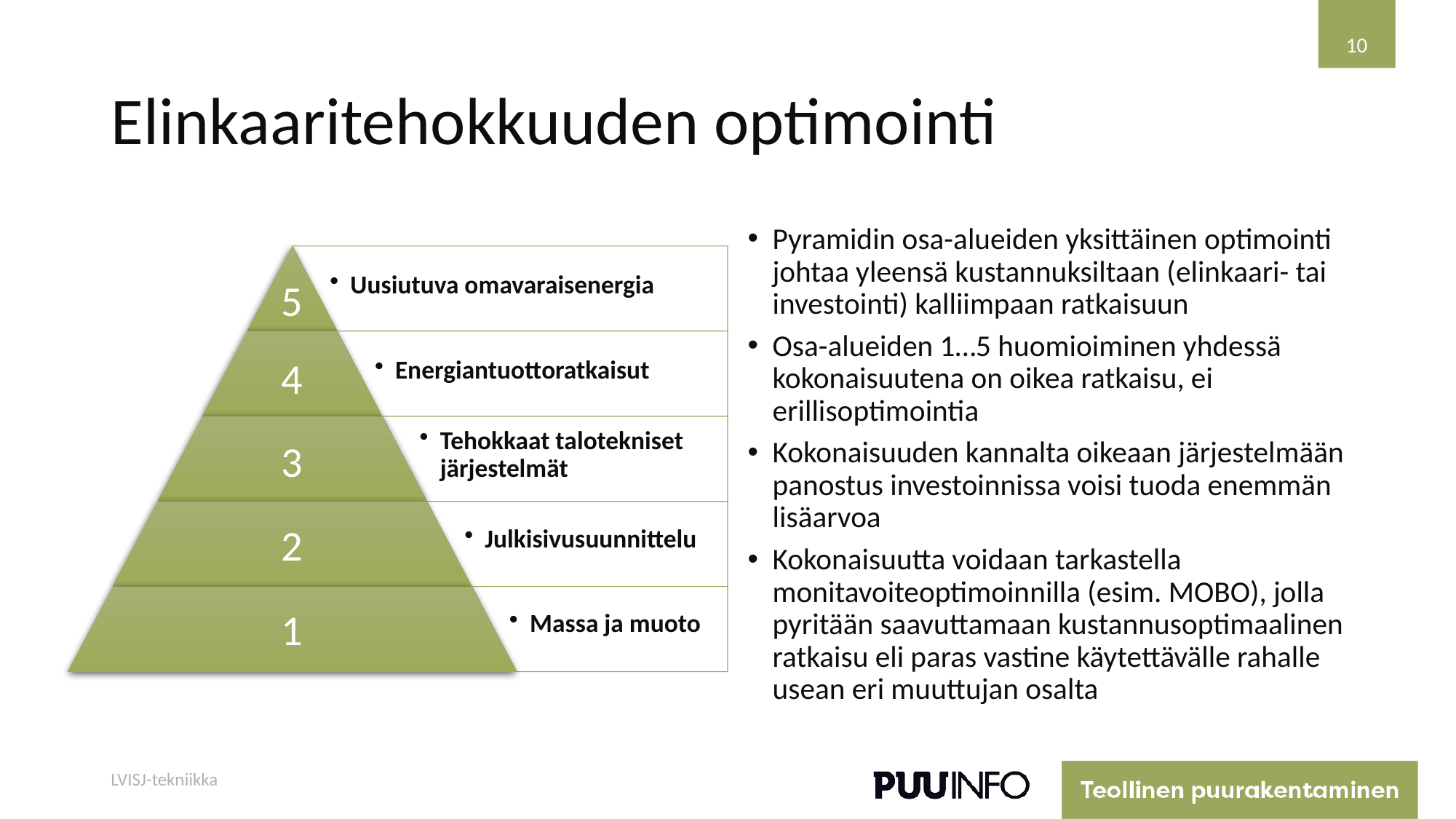

10
# Elinkaaritehokkuuden optimointi
Pyramidin osa-alueiden yksittäinen optimointi johtaa yleensä kustannuksiltaan (elinkaari- tai investointi) kalliimpaan ratkaisuun
Osa-alueiden 1…5 huomioiminen yhdessä kokonaisuutena on oikea ratkaisu, ei erillisoptimointia
Kokonaisuuden kannalta oikeaan järjestelmään panostus investoinnissa voisi tuoda enemmän lisäarvoa
Kokonaisuutta voidaan tarkastella monitavoiteoptimoinnilla (esim. MOBO), jolla pyritään saavuttamaan kustannusoptimaalinen ratkaisu eli paras vastine käytettävälle rahalle usean eri muuttujan osalta

Uusiutuva omavaraisenergia
5
Energiantuottoratkaisut
4
Tehokkaat talotekniset järjestelmät
3
Julkisivusuunnittelu
2
Massa ja muoto
1
LVISJ-tekniikka